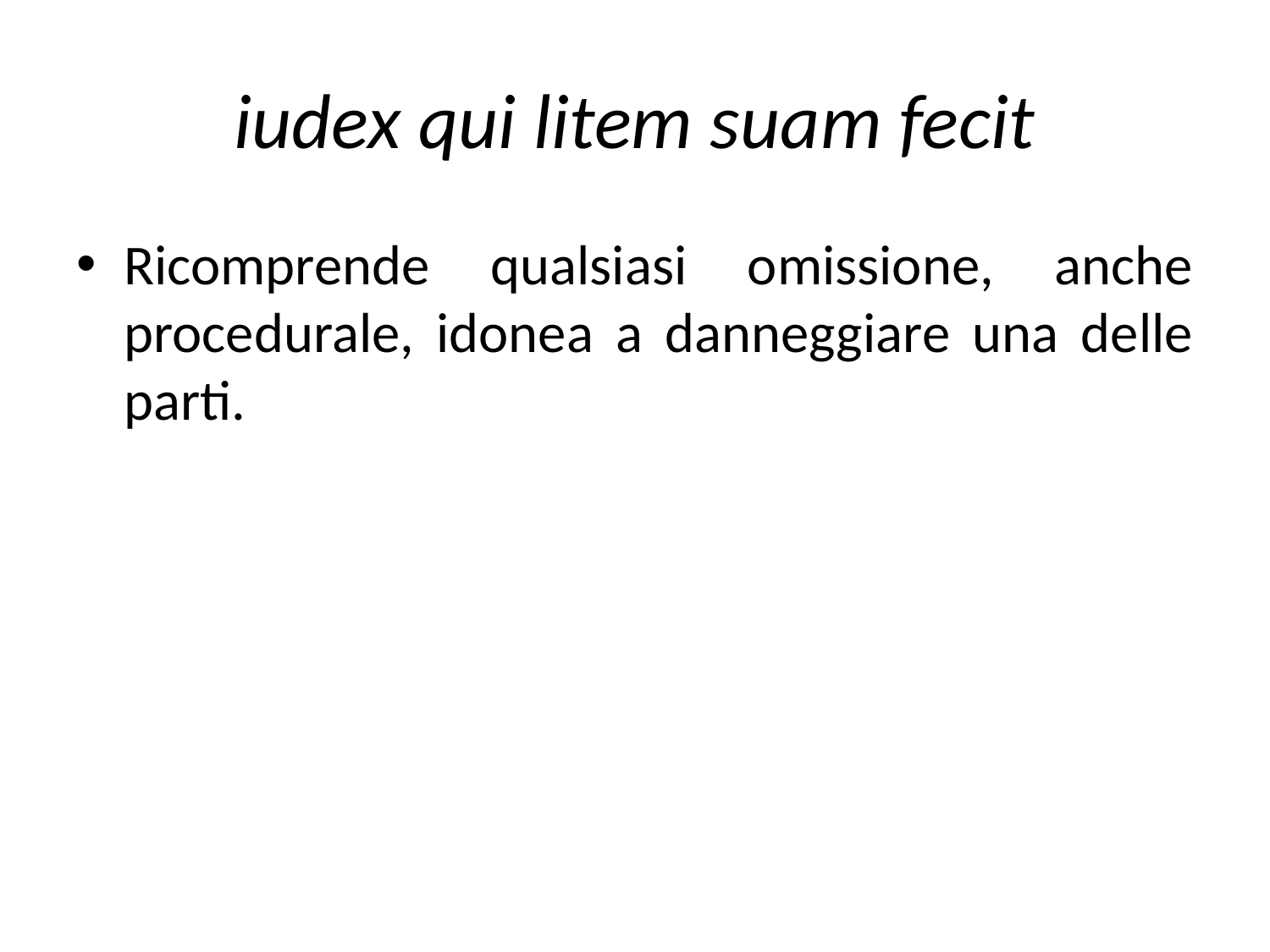

# iudex qui litem suam fecit
Ricomprende qualsiasi omissione, anche procedurale, idonea a danneggiare una delle parti.